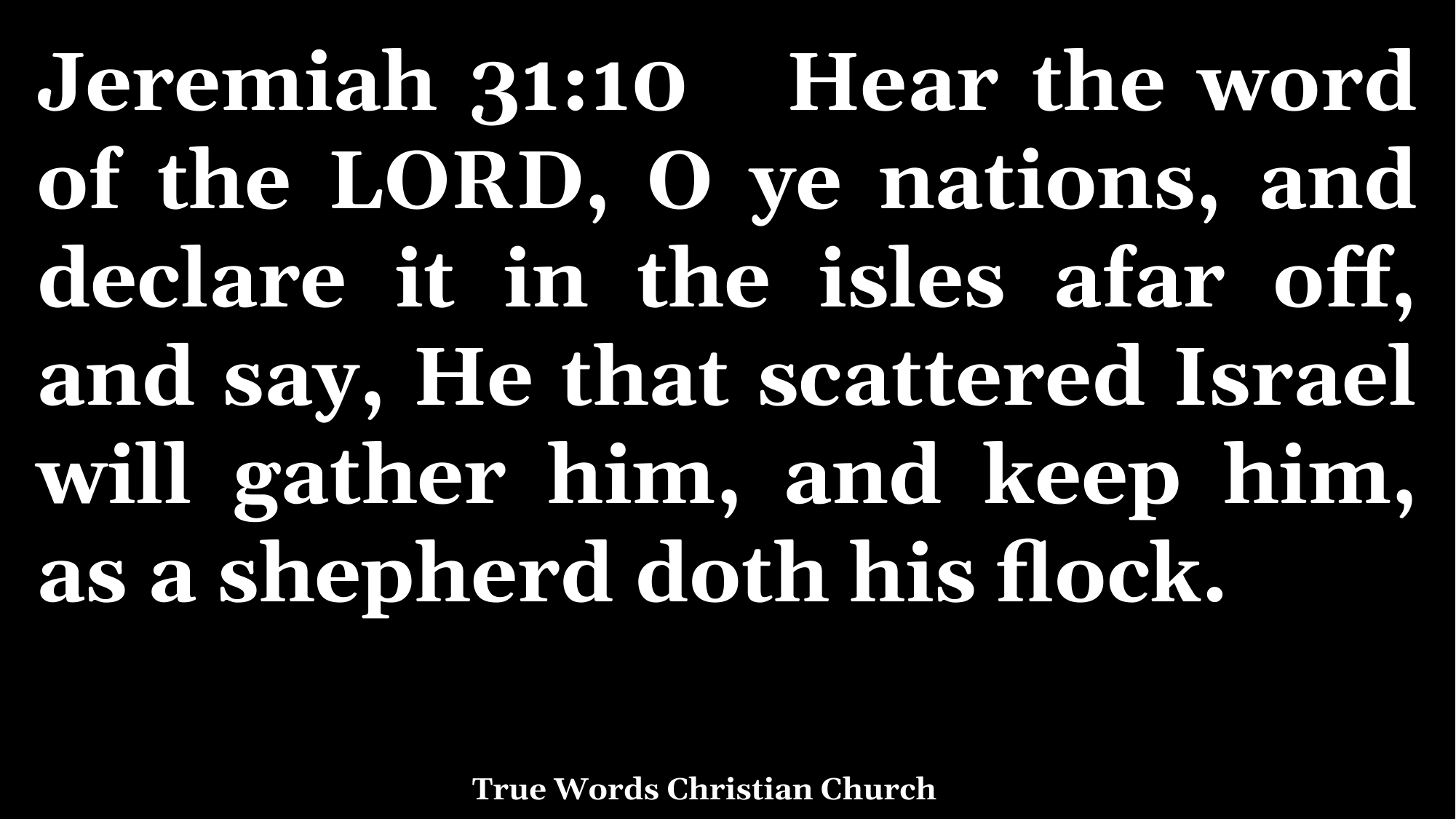

Jeremiah 31:10   Hear the word of the LORD, O ye nations, and declare it in the isles afar off, and say, He that scattered Israel will gather him, and keep him, as a shepherd doth his flock.
True Words Christian Church